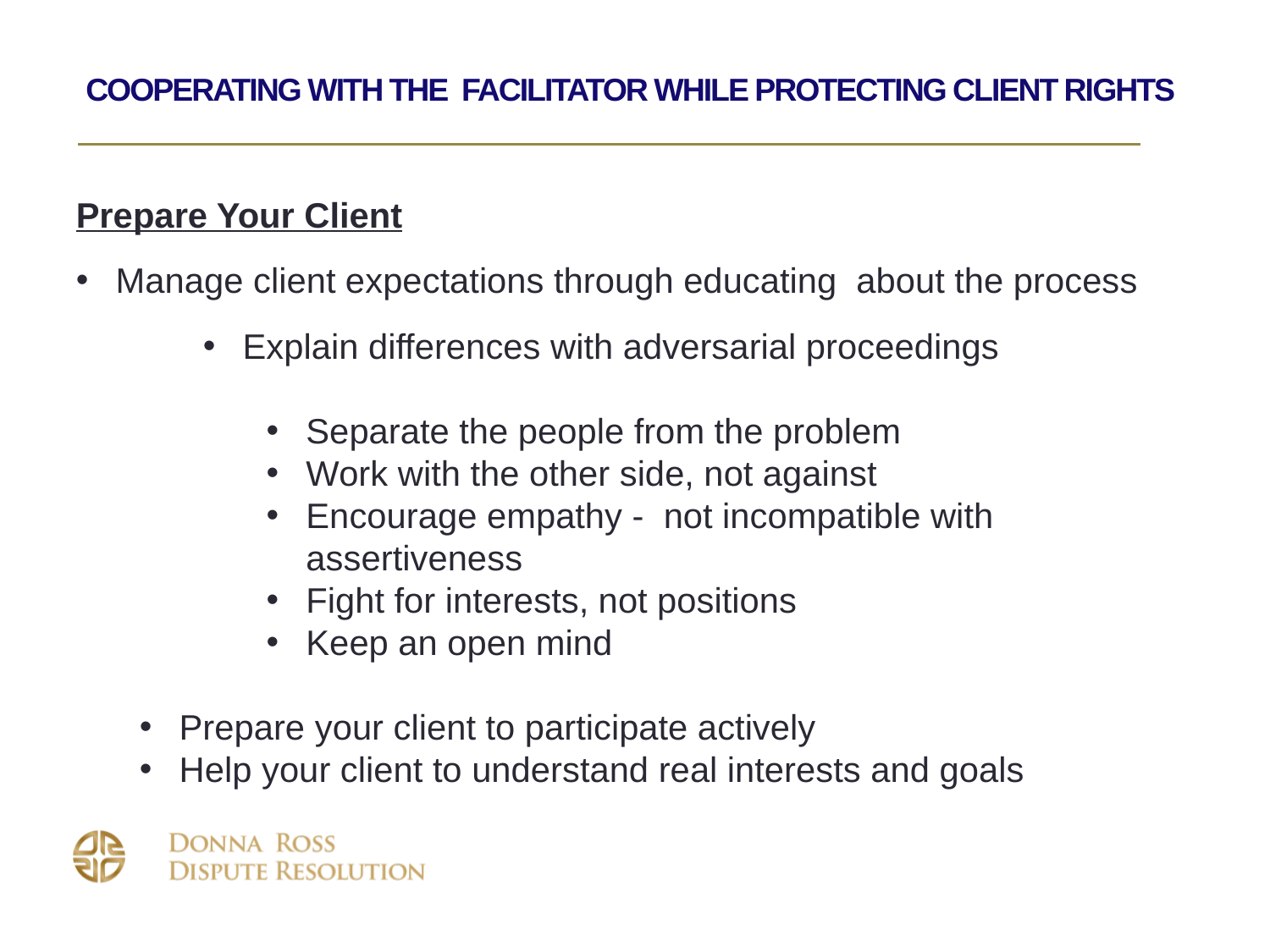

# cooperating with the  facilitator while protecting client rights

Prepare Your Client

Manage client expectations through educating  about the process

Explain differences with adversarial proceedings

Separate the people from the problem
Work with the other side, not against
Encourage empathy -  not incompatible with assertiveness
Fight for interests, not positions
Keep an open mind

Prepare your client to participate actively
Help your client to understand real interests and goals